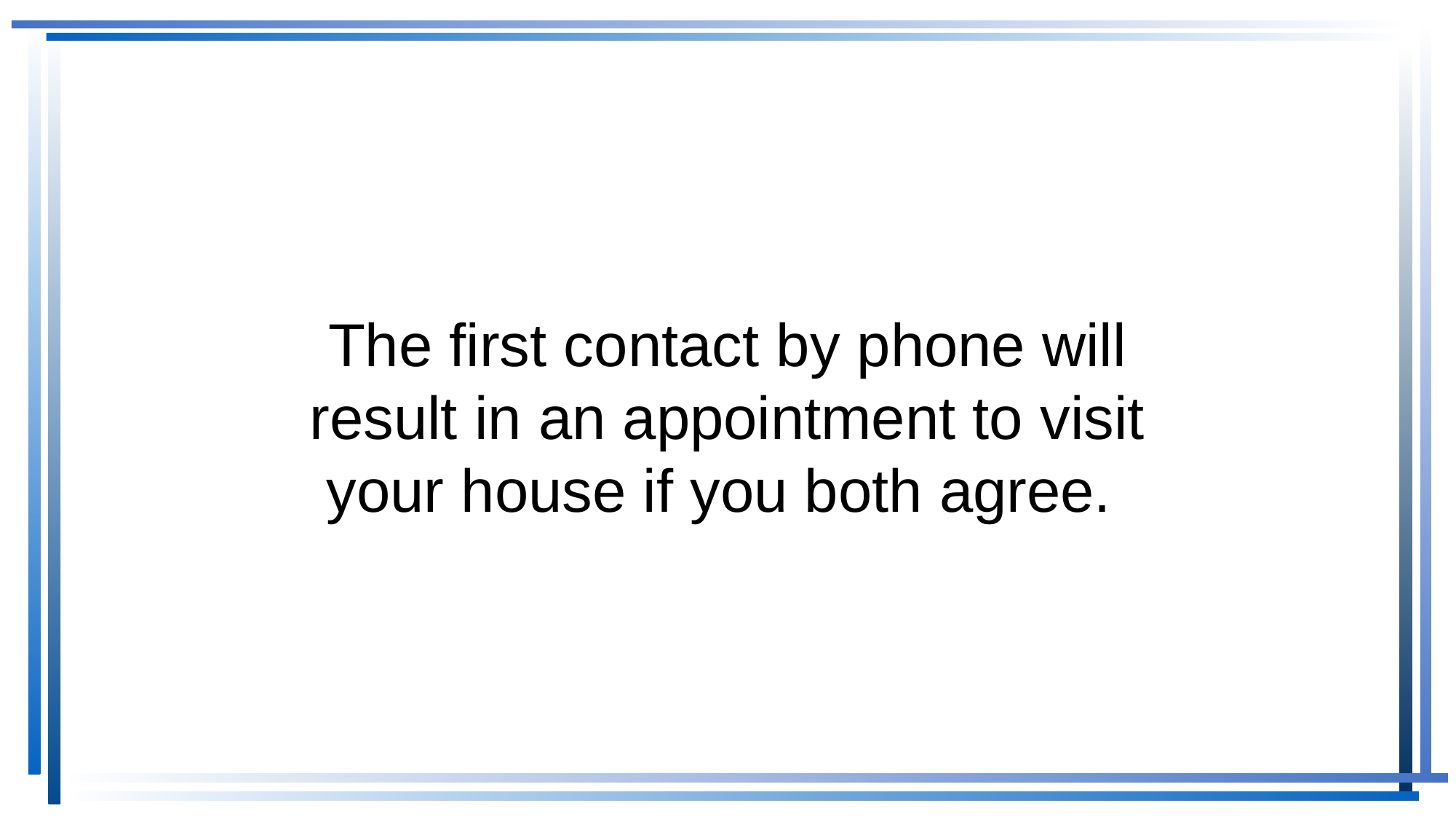

The first contact by phone will result in an appointment to visit your house if you both agree.